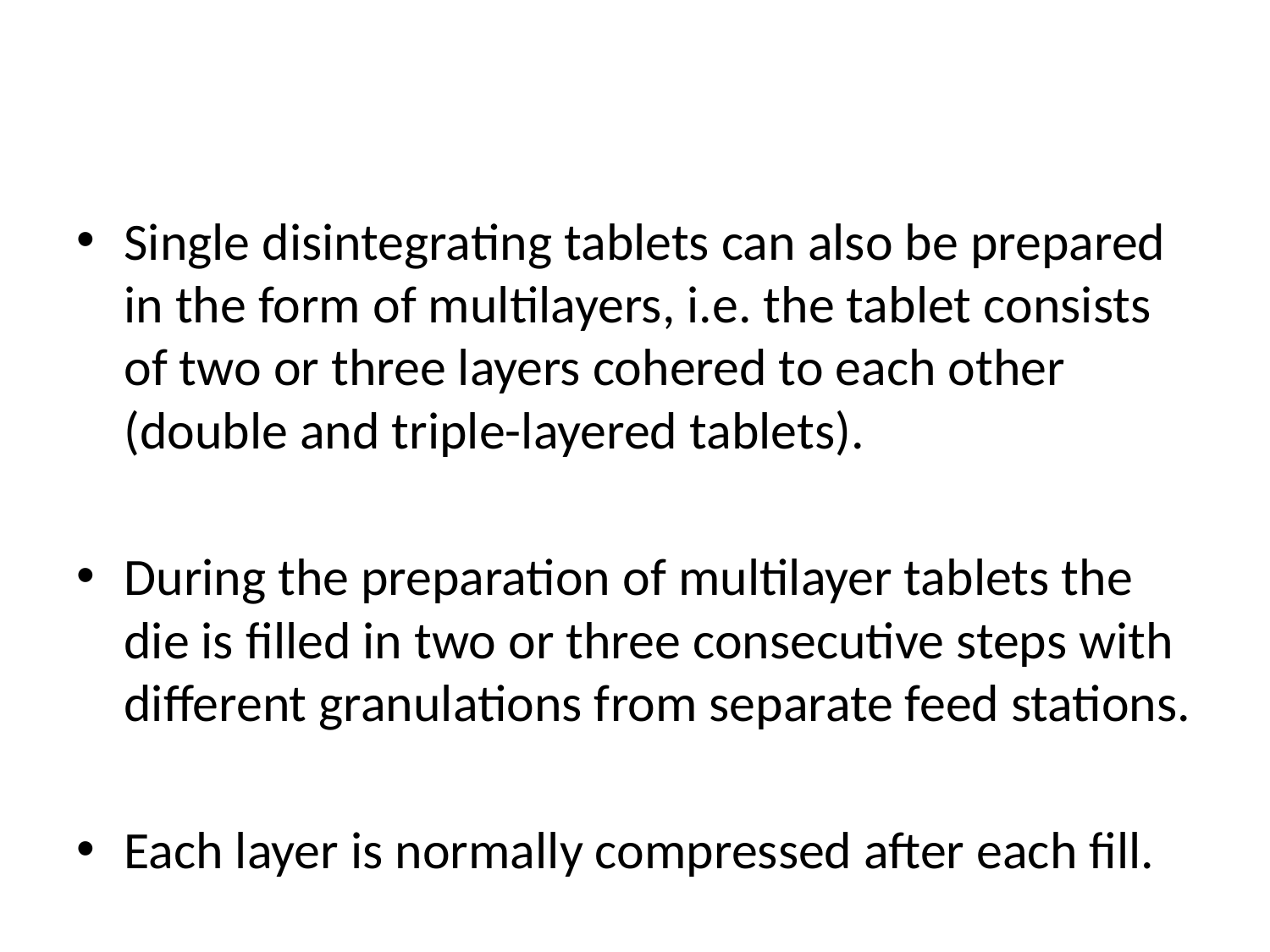

#
Single disintegrating tablets can also be prepared in the form of multilayers, i.e. the tablet consists of two or three layers cohered to each other (double and triple-layered tablets).

During the preparation of multilayer tablets the die is filled in two or three consecutive steps with different granulations from separate feed stations.

Each layer is normally compressed after each fill.